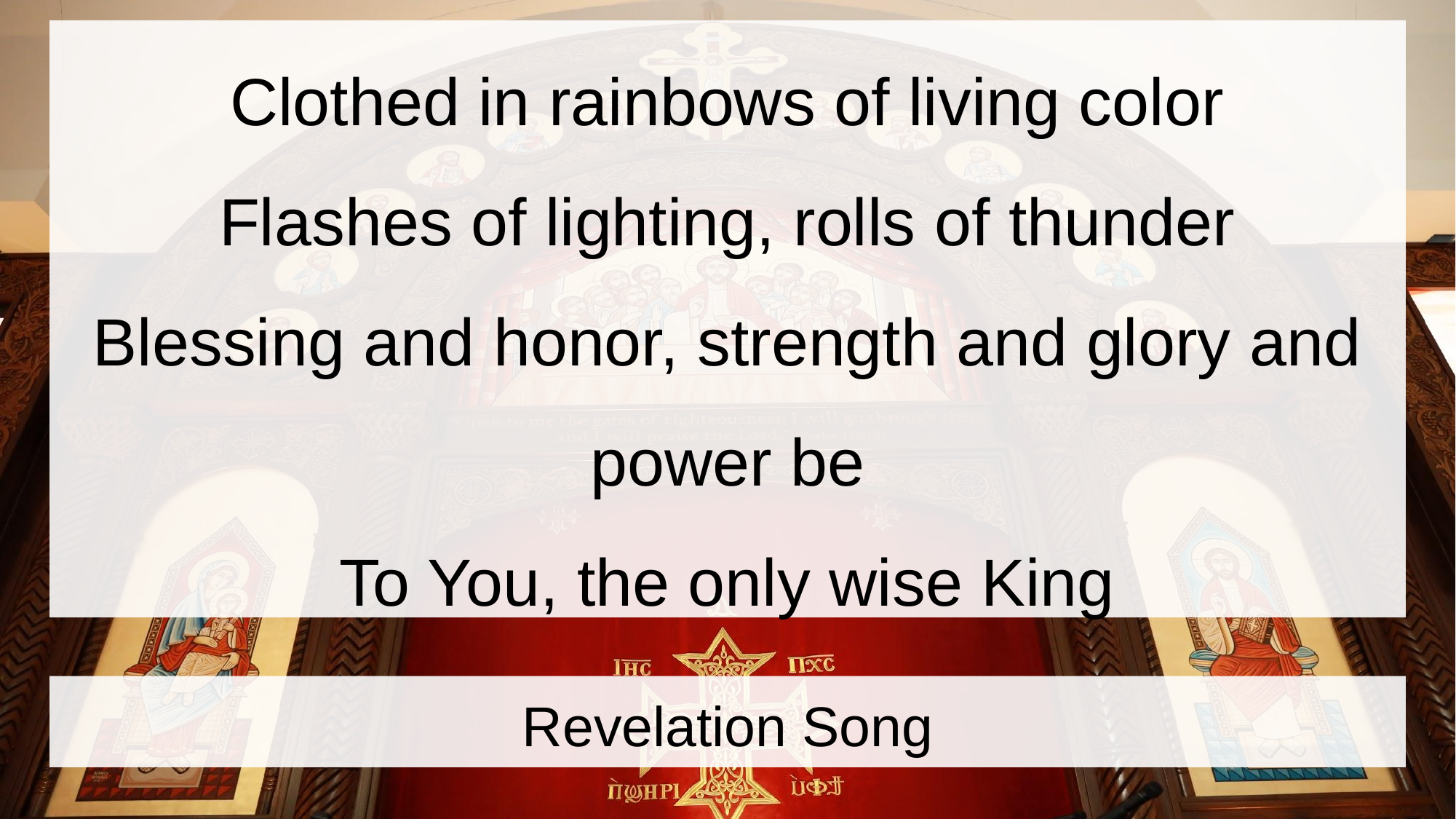

Clothed in rainbows of living color
Flashes of lighting, rolls of thunder
Blessing and honor, strength and glory and power be
To You, the only wise King
# Revelation Song